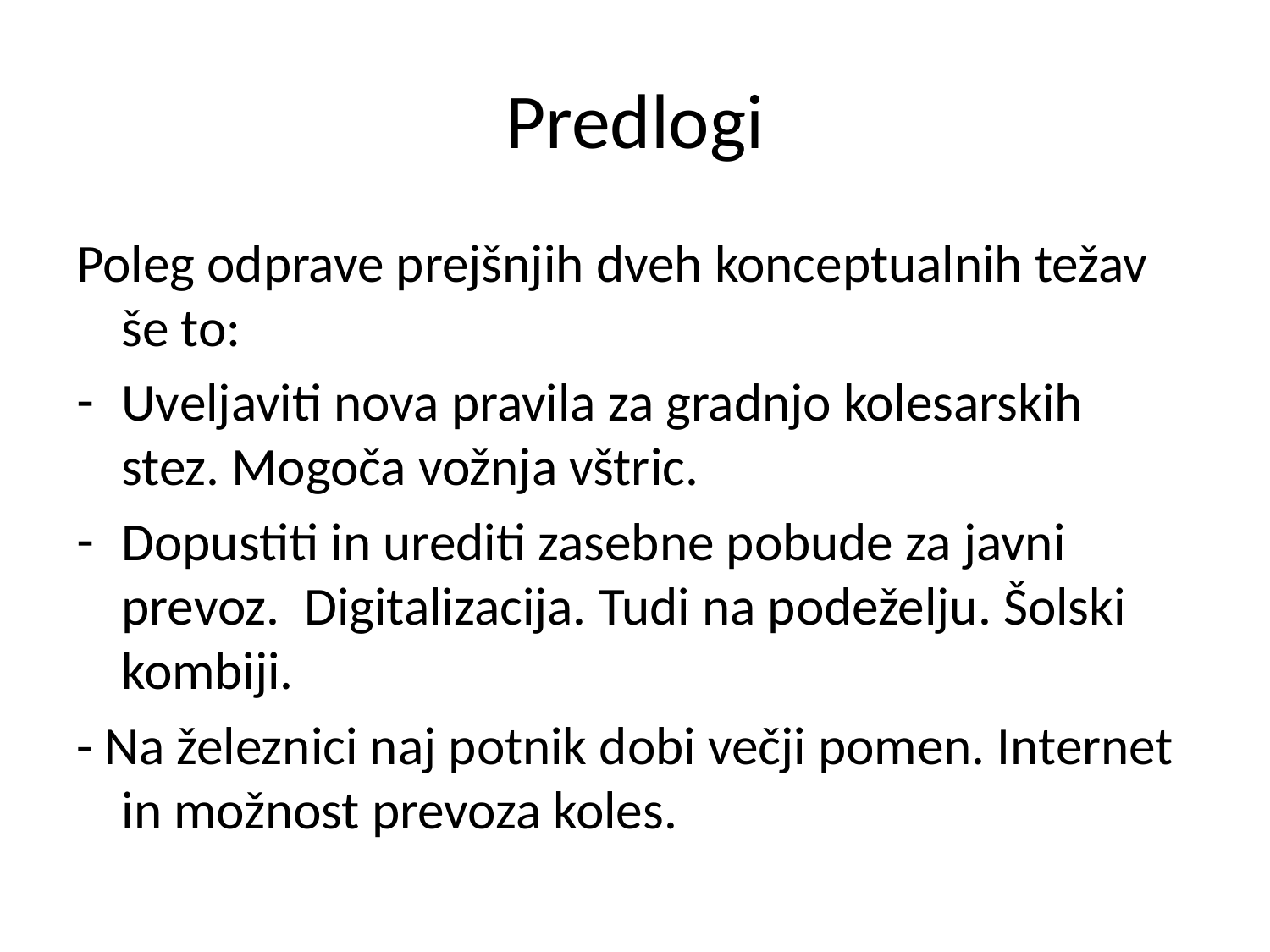

# Predlogi
Poleg odprave prejšnjih dveh konceptualnih težav še to:
Uveljaviti nova pravila za gradnjo kolesarskih stez. Mogoča vožnja vštric.
Dopustiti in urediti zasebne pobude za javni prevoz.  Digitalizacija. Tudi na podeželju. Šolski kombiji.
- Na železnici naj potnik dobi večji pomen. Internet in možnost prevoza koles.